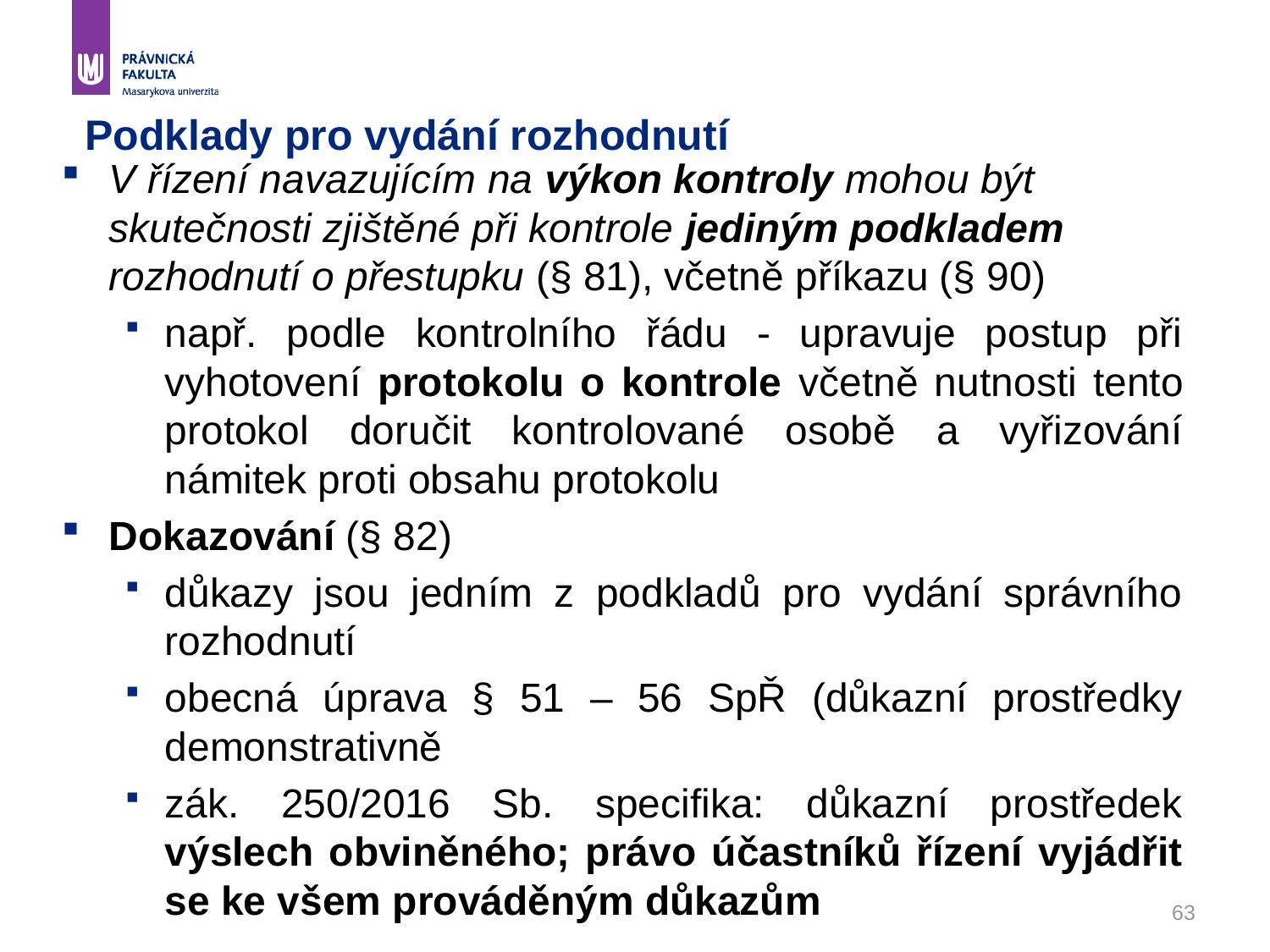

# Podklady pro vydání rozhodnutí
V řízení navazujícím na výkon kontroly mohou být skutečnosti zjištěné při kontrole jediným podkladem rozhodnutí o přestupku (§ 81), včetně příkazu (§ 90)
např. podle kontrolního řádu - upravuje postup při vyhotovení protokolu o kontrole včetně nutnosti tento protokol doručit kontrolované osobě a vyřizování námitek proti obsahu protokolu
Dokazování (§ 82)
důkazy jsou jedním z podkladů pro vydání správního rozhodnutí
obecná úprava § 51 – 56 SpŘ (důkazní prostředky demonstrativně
zák. 250/2016 Sb. specifika: důkazní prostředek výslech obviněného; právo účastníků řízení vyjádřit se ke všem prováděným důkazům
63